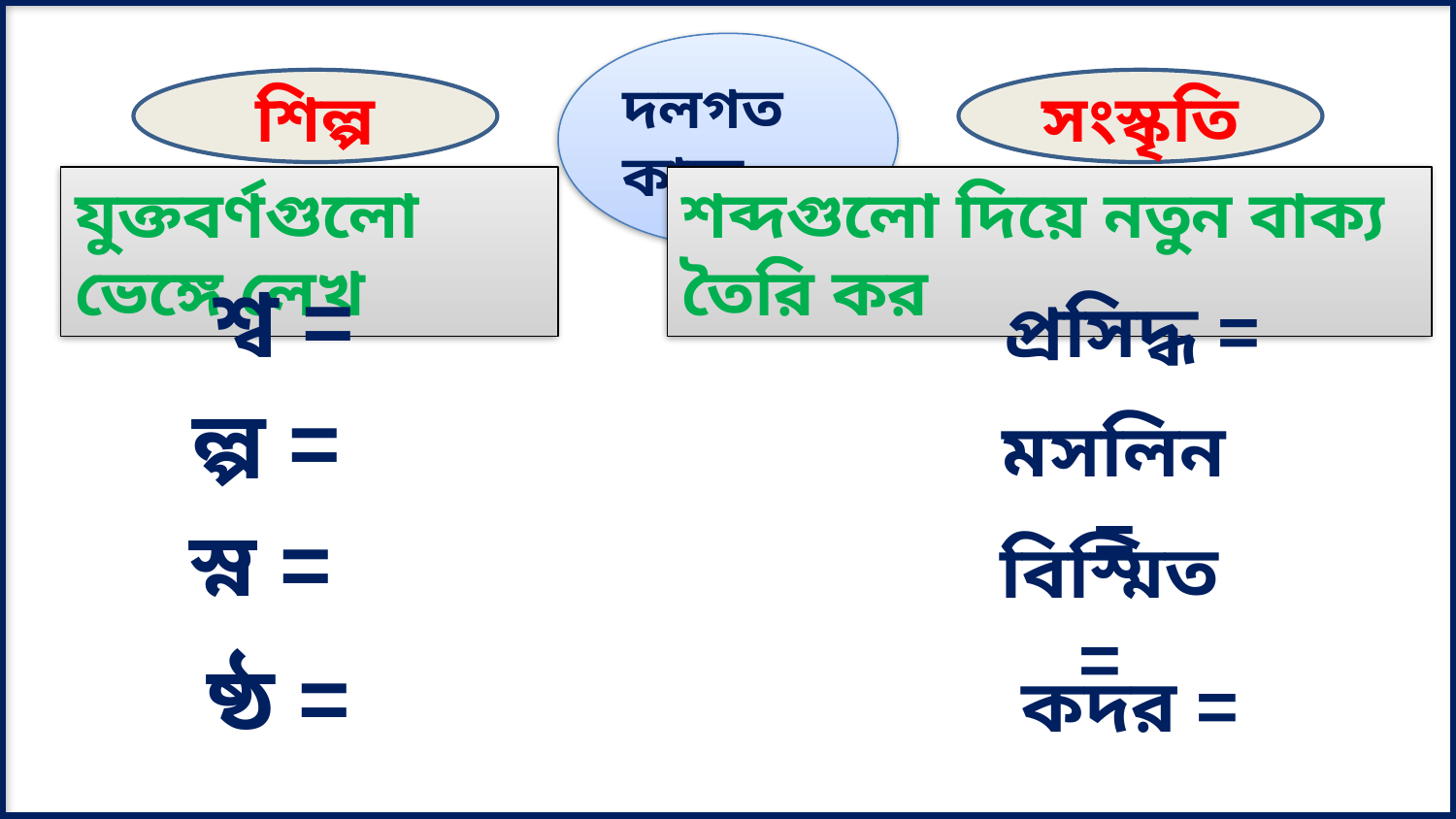

দলগত কাজ
শিল্প
সংস্কৃতি
শব্দগুলো দিয়ে নতুন বাক্য তৈরি কর
যুক্তবর্ণগুলো ভেঙ্গে লেখ
 শ্ব =
প্রসিদ্ধ =
ল্প =
মসলিন =
স্ন =
 বিস্মিত =
ষ্ঠ =
কদর =